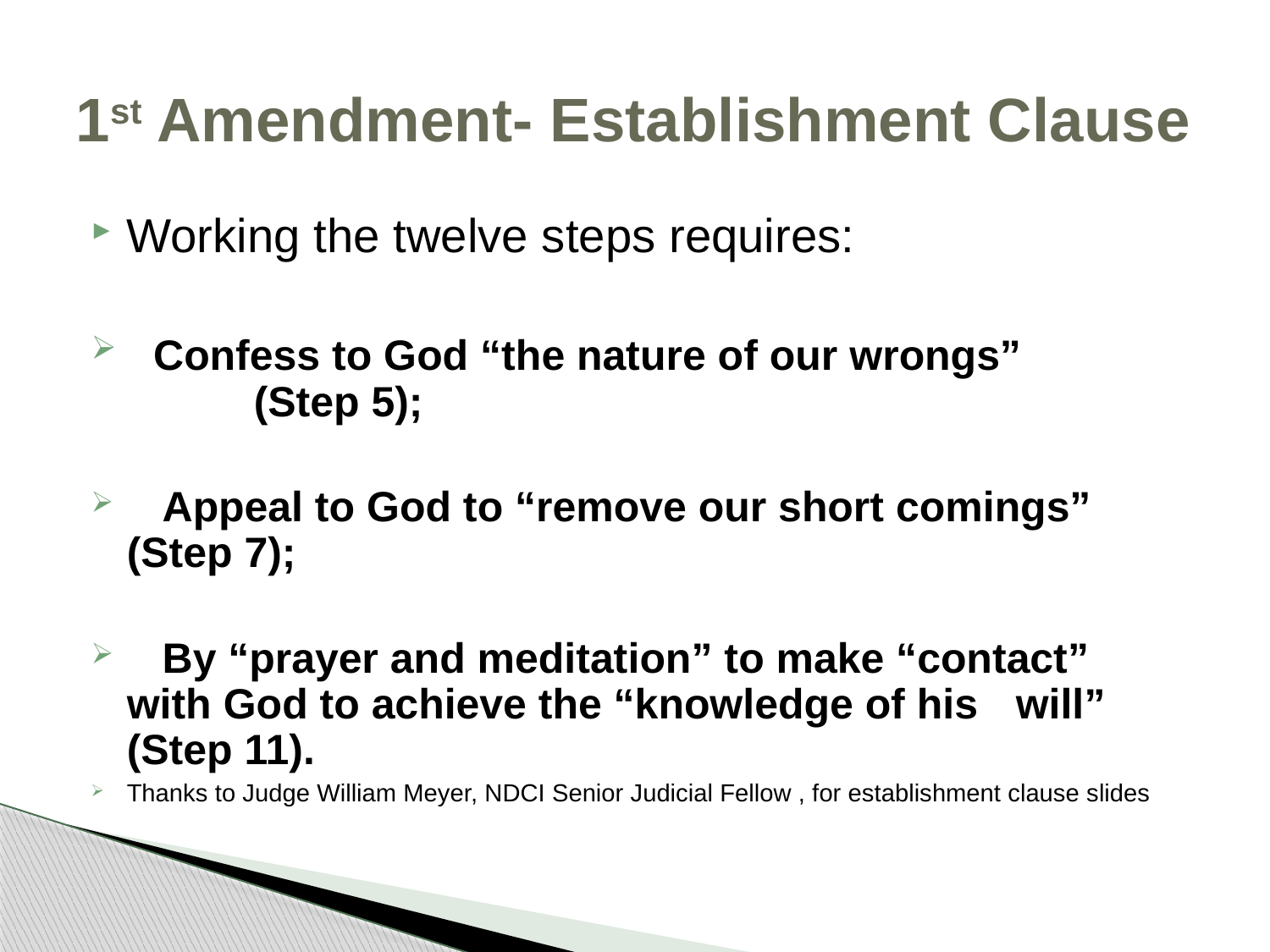

# 1st Amendment- Establishment Clause
Working the twelve steps requires:

  Confess to God “the nature of our wrongs”   		(Step 5);

   Appeal to God to “remove our short comings”  	(Step 7);

   By “prayer and meditation” to make “contact” 	with God to achieve the “knowledge of his 	will” (Step 11).
Thanks to Judge William Meyer, NDCI Senior Judicial Fellow , for establishment clause slides